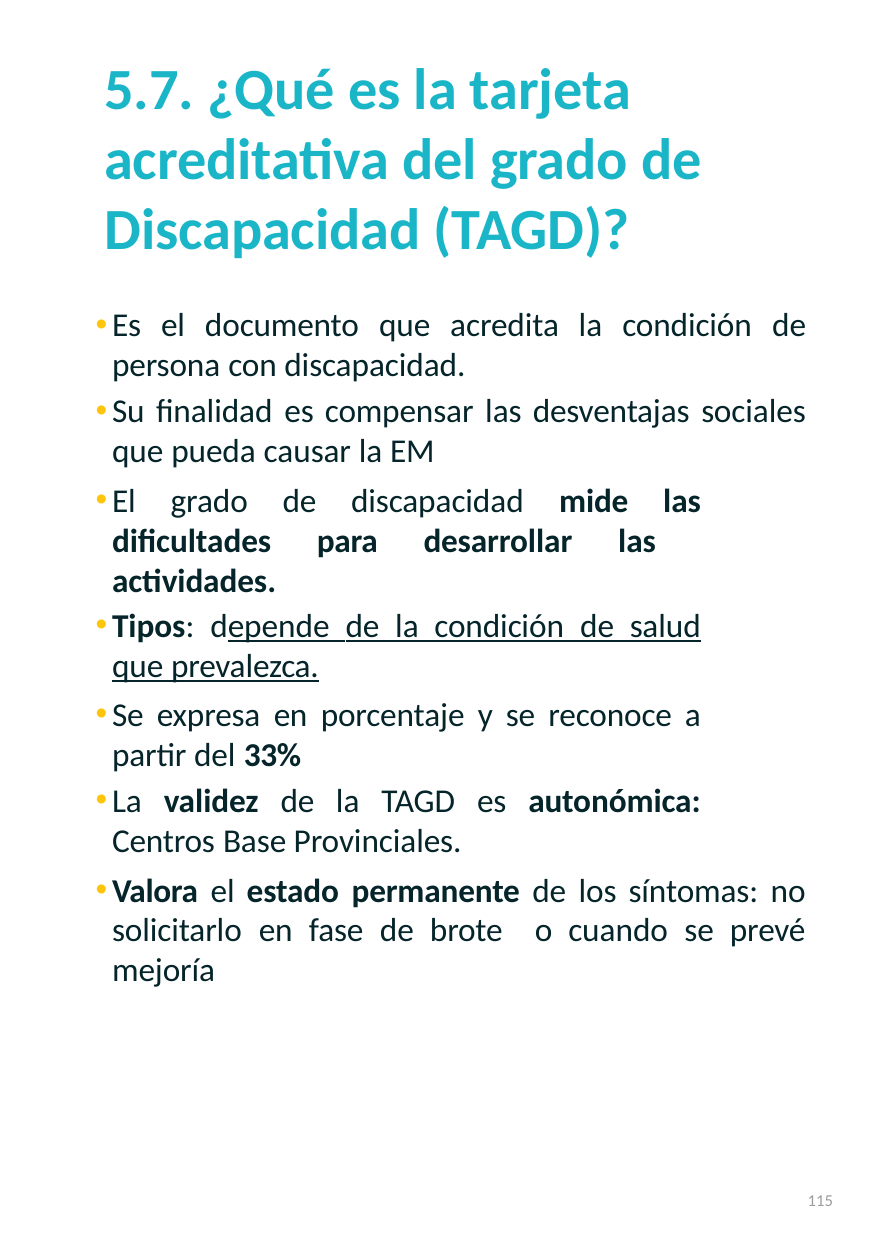

# 5.7. ¿Qué es la tarjeta acreditativa del grado de Discapacidad (TAGD)?
Es el documento que acredita la condición de persona con discapacidad.
Su finalidad es compensar las desventajas sociales que pueda causar la EM
El grado de discapacidad mide las dificultades para desarrollar las  actividades.
Tipos: depende de la condición de salud que prevalezca.
Se expresa en porcentaje y se reconoce a partir del 33%
La validez de la TAGD es autonómica: Centros Base Provinciales.
Valora el estado permanente de los síntomas: no solicitarlo en fase de brote  o cuando se prevé mejoría
115